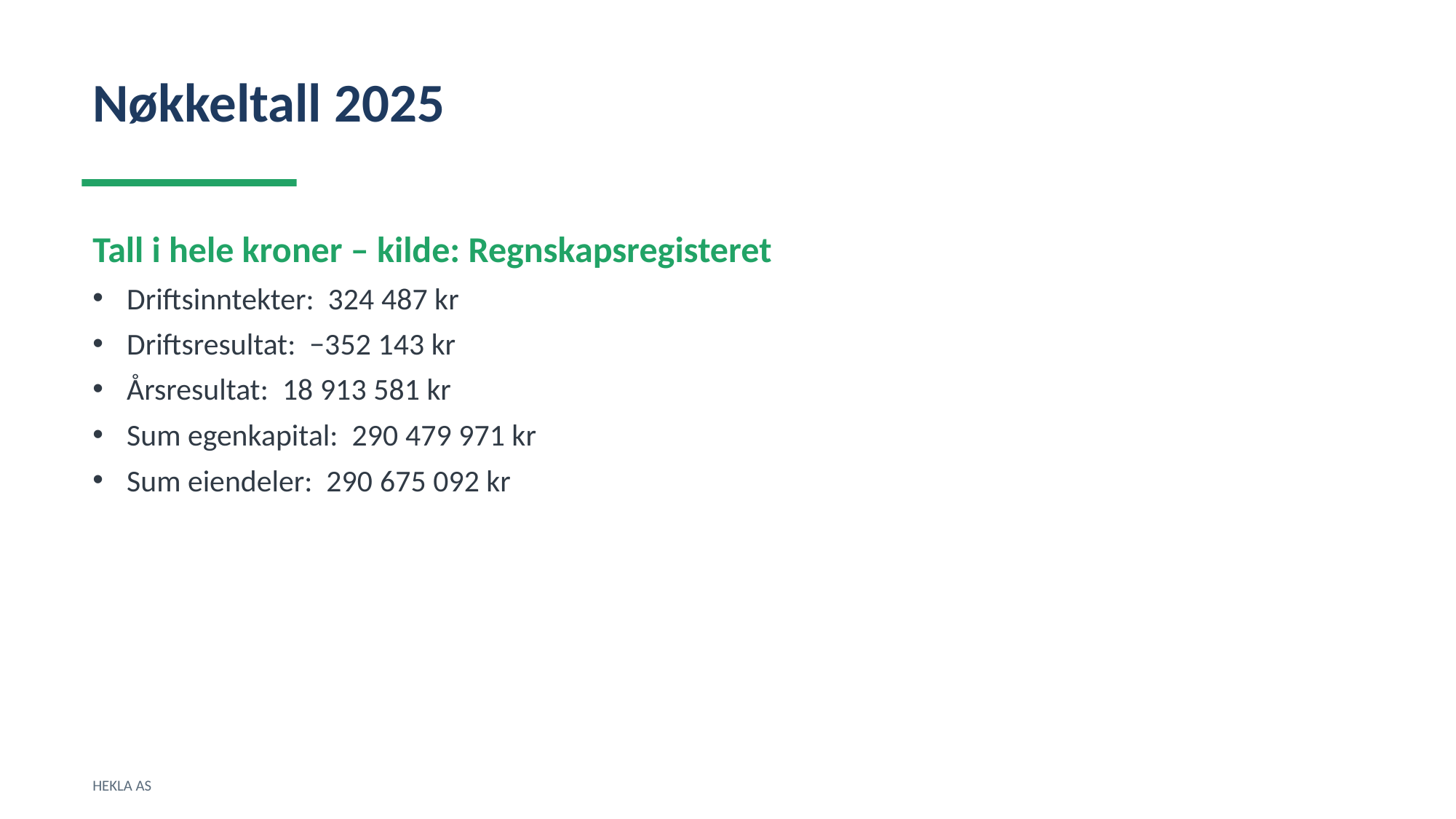

Nøkkeltall 2025

Tall i hele kroner – kilde: Regnskapsregisteret
Driftsinntekter:  324 487 kr
Driftsresultat:  −352 143 kr
Årsresultat:  18 913 581 kr
Sum egenkapital:  290 479 971 kr
Sum eiendeler:  290 675 092 kr
HEKLA AS